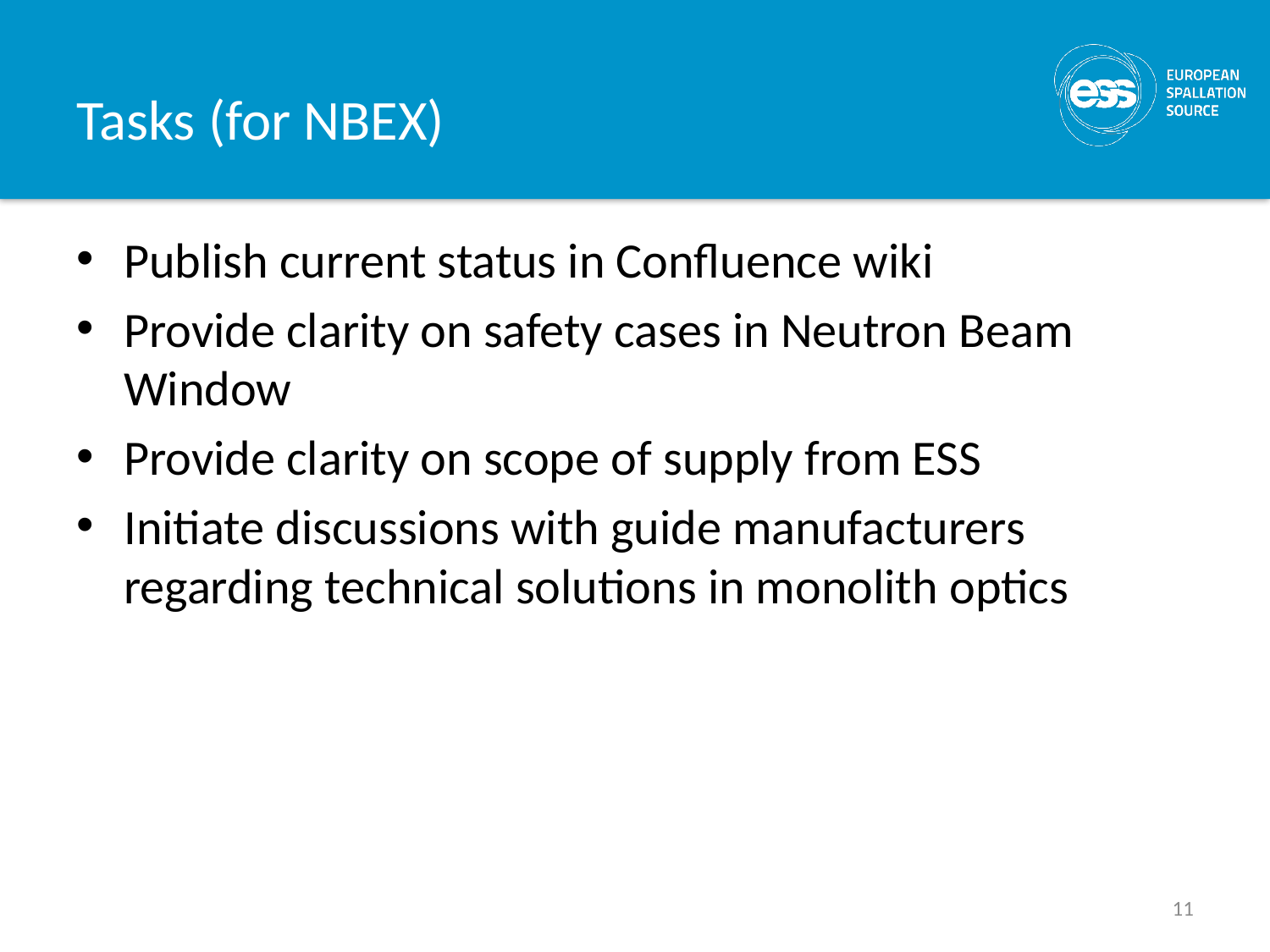

# Tasks (for NBEX)
Publish current status in Confluence wiki
Provide clarity on safety cases in Neutron Beam Window
Provide clarity on scope of supply from ESS
Initiate discussions with guide manufacturers regarding technical solutions in monolith optics

11